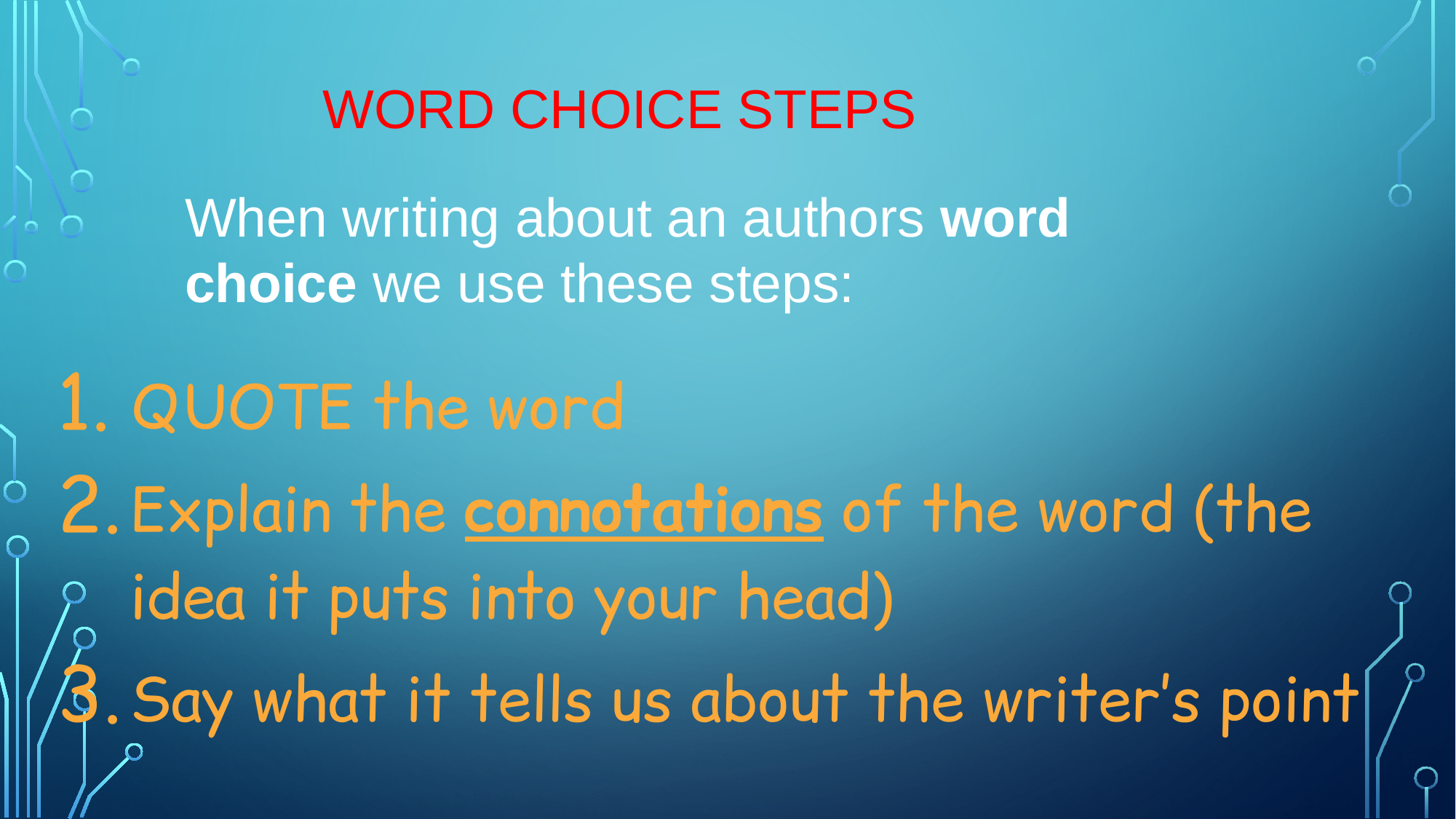

# Word Choice Steps
When writing about an authors word choice we use these steps:
QUOTE the word
Explain the connotations of the word (the idea it puts into your head)
Say what it tells us about the writer’s point